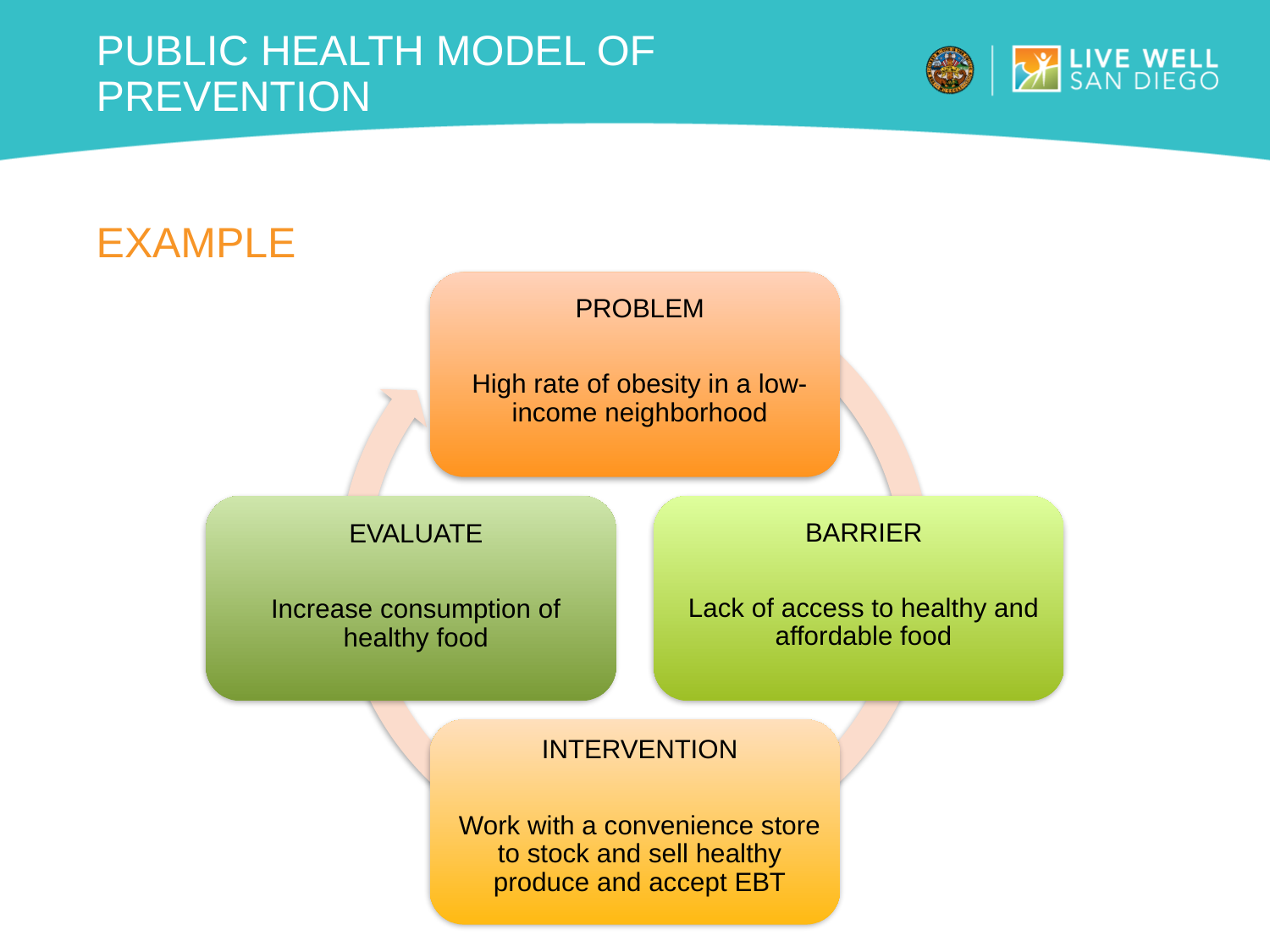

# Public Health Model of Prevention
Example
PROBLEM

High rate of obesity in a low-income neighborhood

BARRIER

Lack of access to healthy and affordable food

INTERVENTION

Work with a convenience store to stock and sell healthy produce and accept EBT

EVALUATE

Increase consumption of healthy food